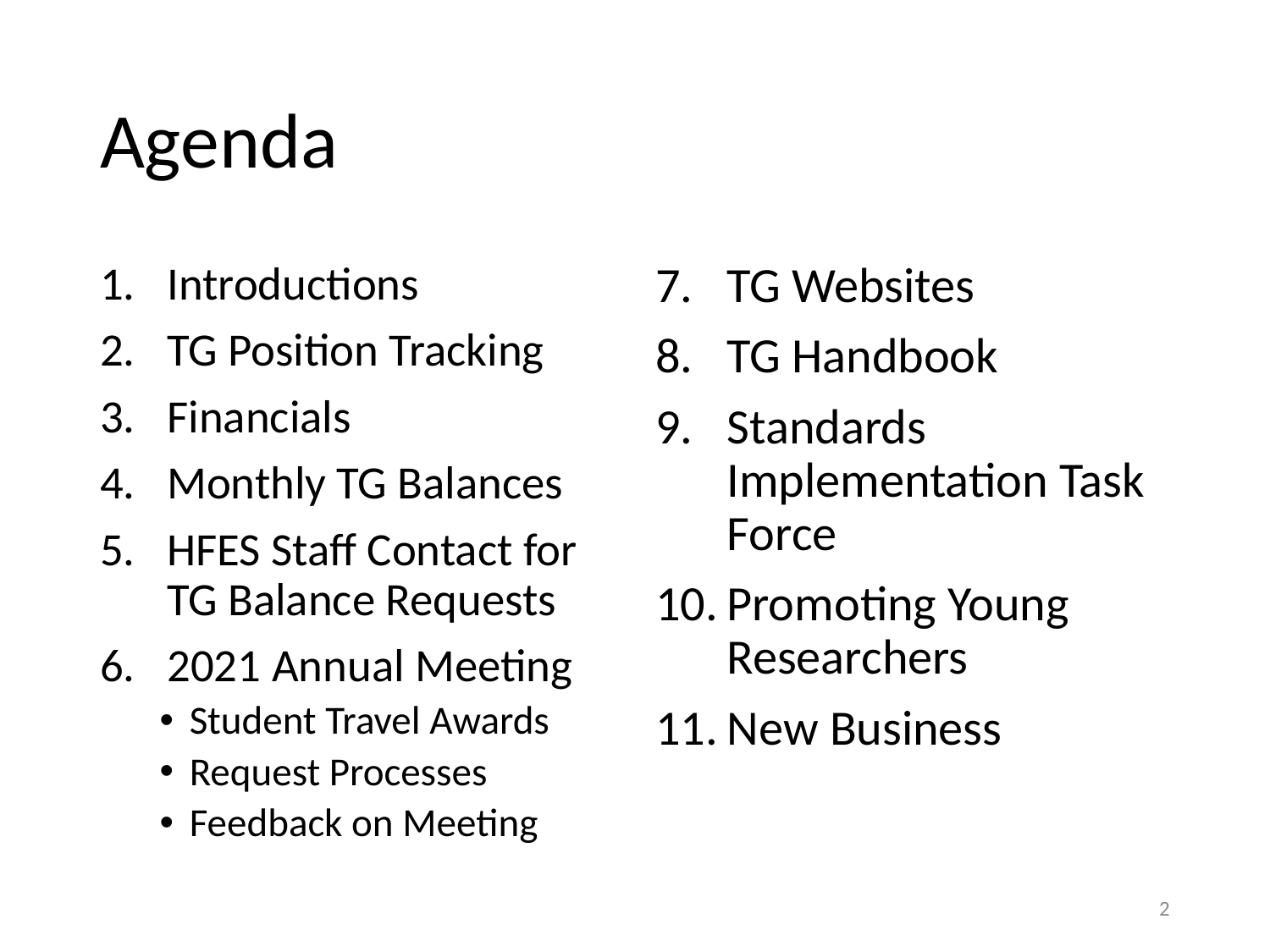

# Agenda
Introductions
TG Position Tracking
Financials
Monthly TG Balances
HFES Staff Contact for TG Balance Requests
2021 Annual Meeting
Student Travel Awards
Request Processes
Feedback on Meeting

TG Websites
TG Handbook
Standards Implementation Task Force
Promoting Young Researchers
New Business

2